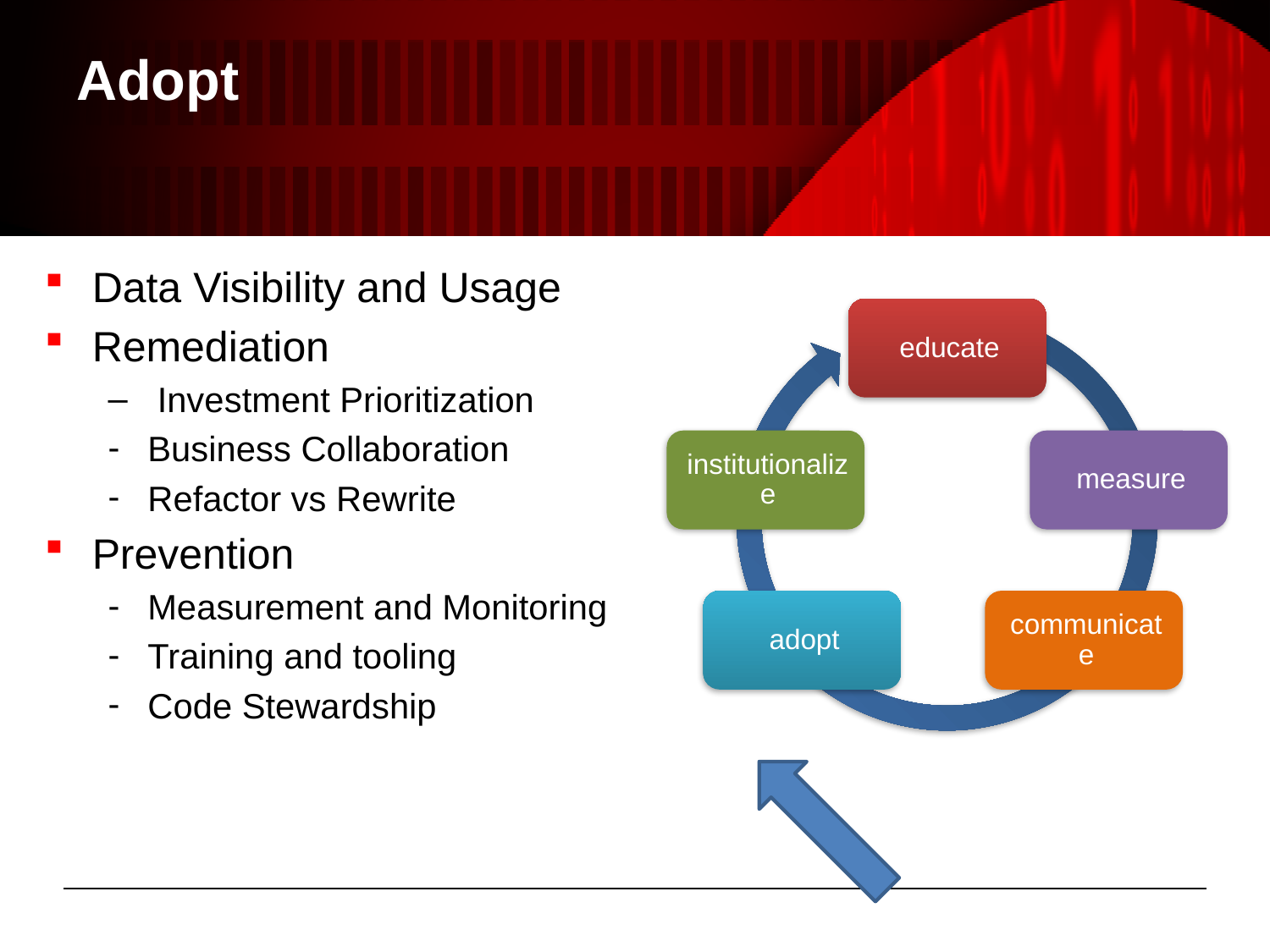

# Adopt
educate
measure
communicate
adopt
institutionalize

Data Visibility and Usage
Remediation
 Investment Prioritization
Business Collaboration
Refactor vs Rewrite
Prevention
Measurement and Monitoring
Training and tooling
Code Stewardship